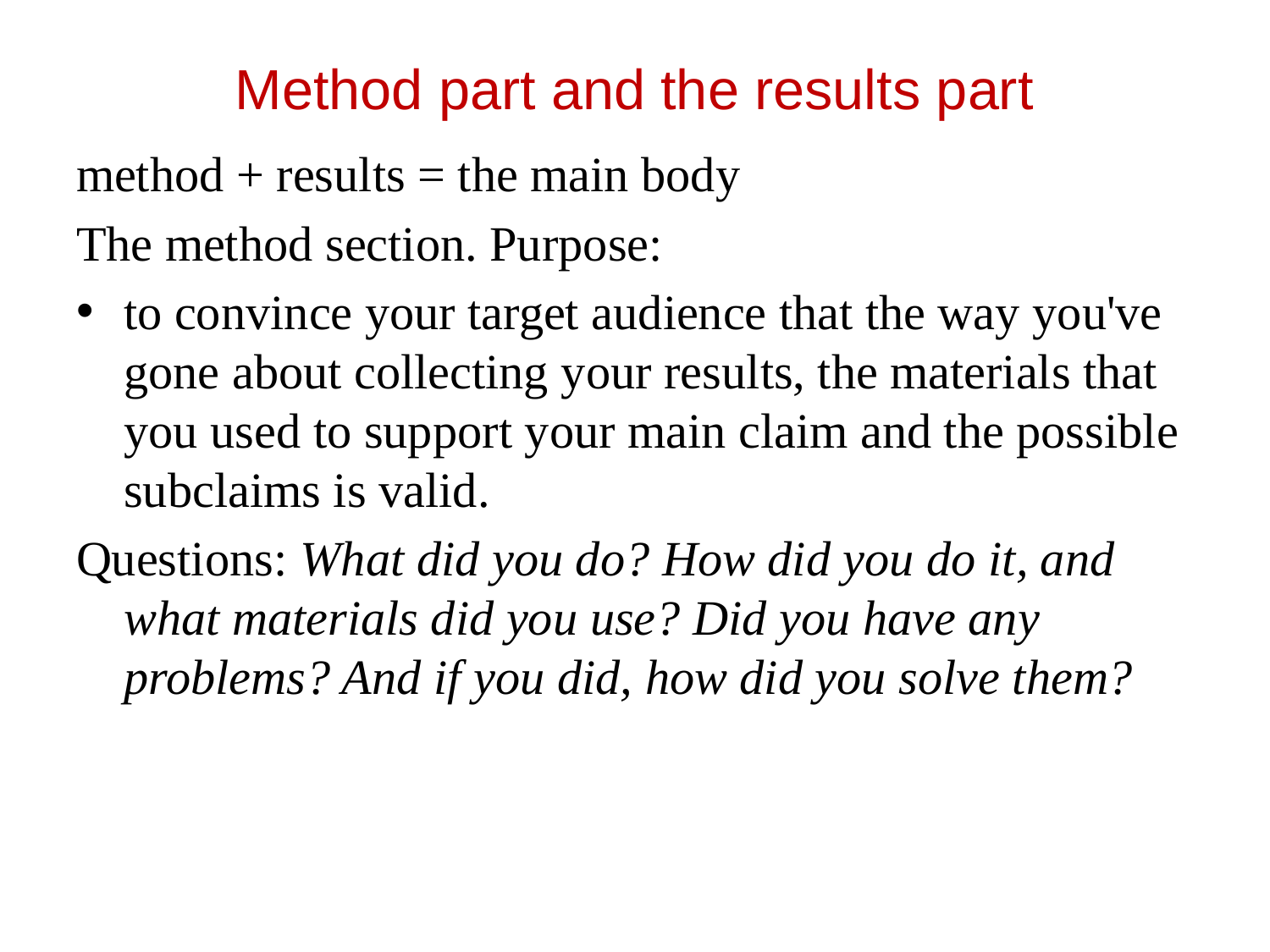

# Method part and the results part
method + results = the main body
The method section. Purpose:
to convince your target audience that the way you've gone about collecting your results, the materials that you used to support your main claim and the possible subclaims is valid.
Questions: What did you do? How did you do it, and what materials did you use? Did you have any problems? And if you did, how did you solve them?